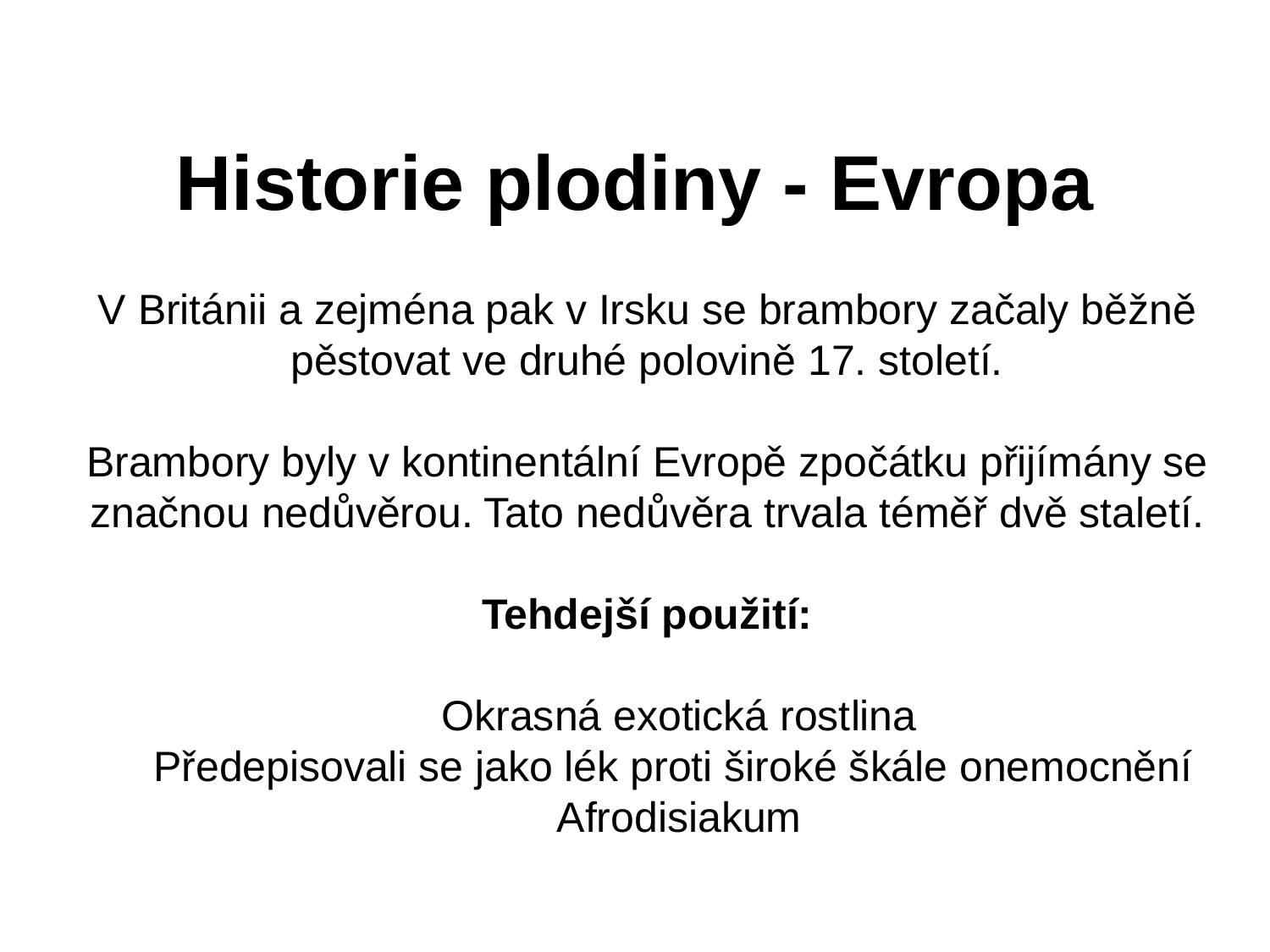

Historie plodiny - Evropa
V Británii a zejména pak v Irsku se brambory začaly běžně pěstovat ve druhé polovině 17. století.
Brambory byly v kontinentální Evropě zpočátku přijímány se značnou nedůvěrou. Tato nedůvěra trvala téměř dvě staletí.
Tehdejší použití:
Okrasná exotická rostlina
Předepisovali se jako lék proti široké škále onemocnění
Afrodisiakum